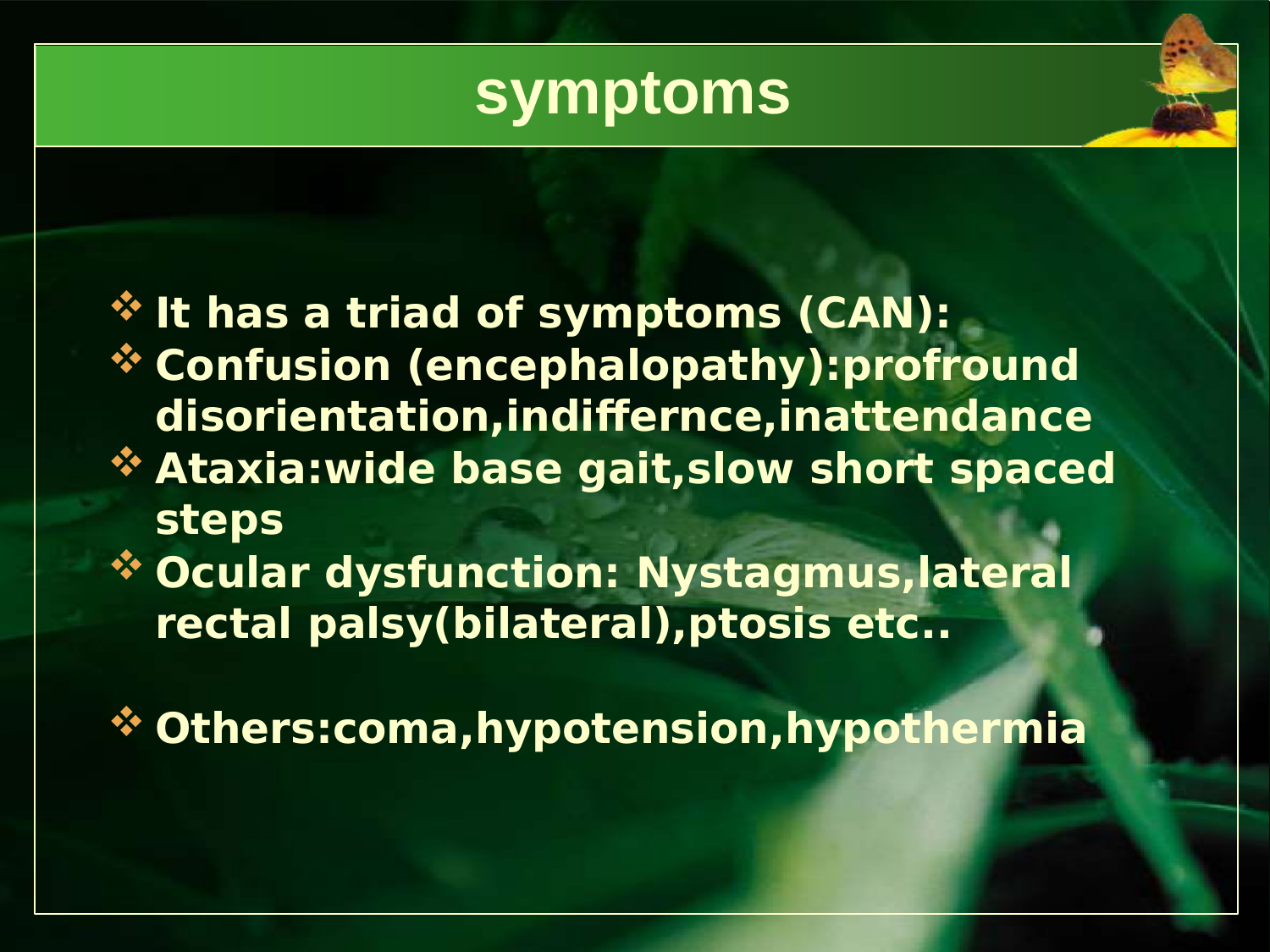

# symptoms
It has a triad of symptoms (CAN):
Confusion (encephalopathy):profround disorientation,indiffernce,inattendance
Ataxia:wide base gait,slow short spaced steps
Ocular dysfunction: Nystagmus,lateral rectal palsy(bilateral),ptosis etc..

Others:coma,hypotension,hypothermia